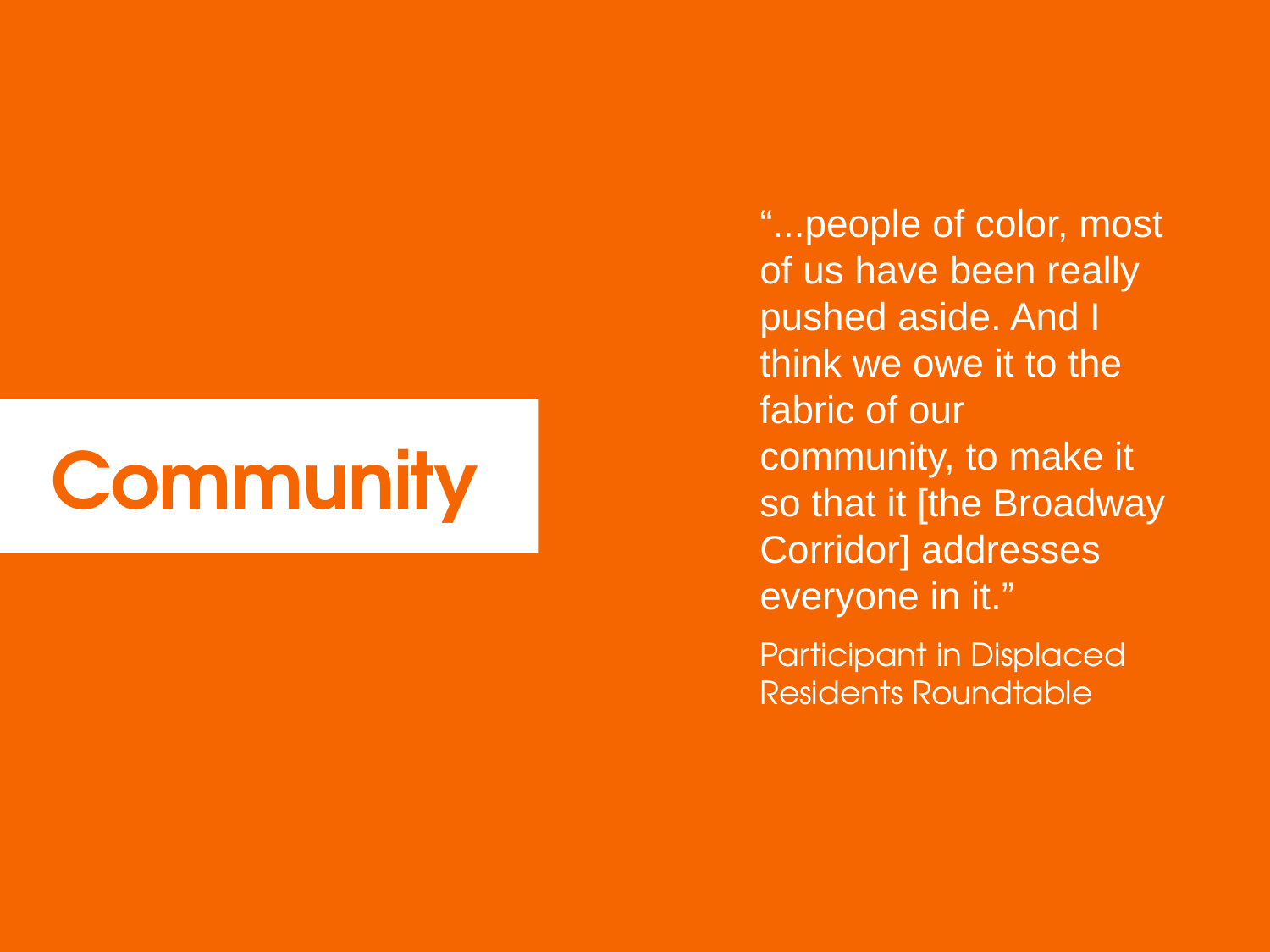

“...people of color, most of us have been really pushed aside. And I think we owe it to the fabric of our community, to make it so that it [the Broadway Corridor] addresses everyone in it.”
Participant in Displaced Residents Roundtable

Community